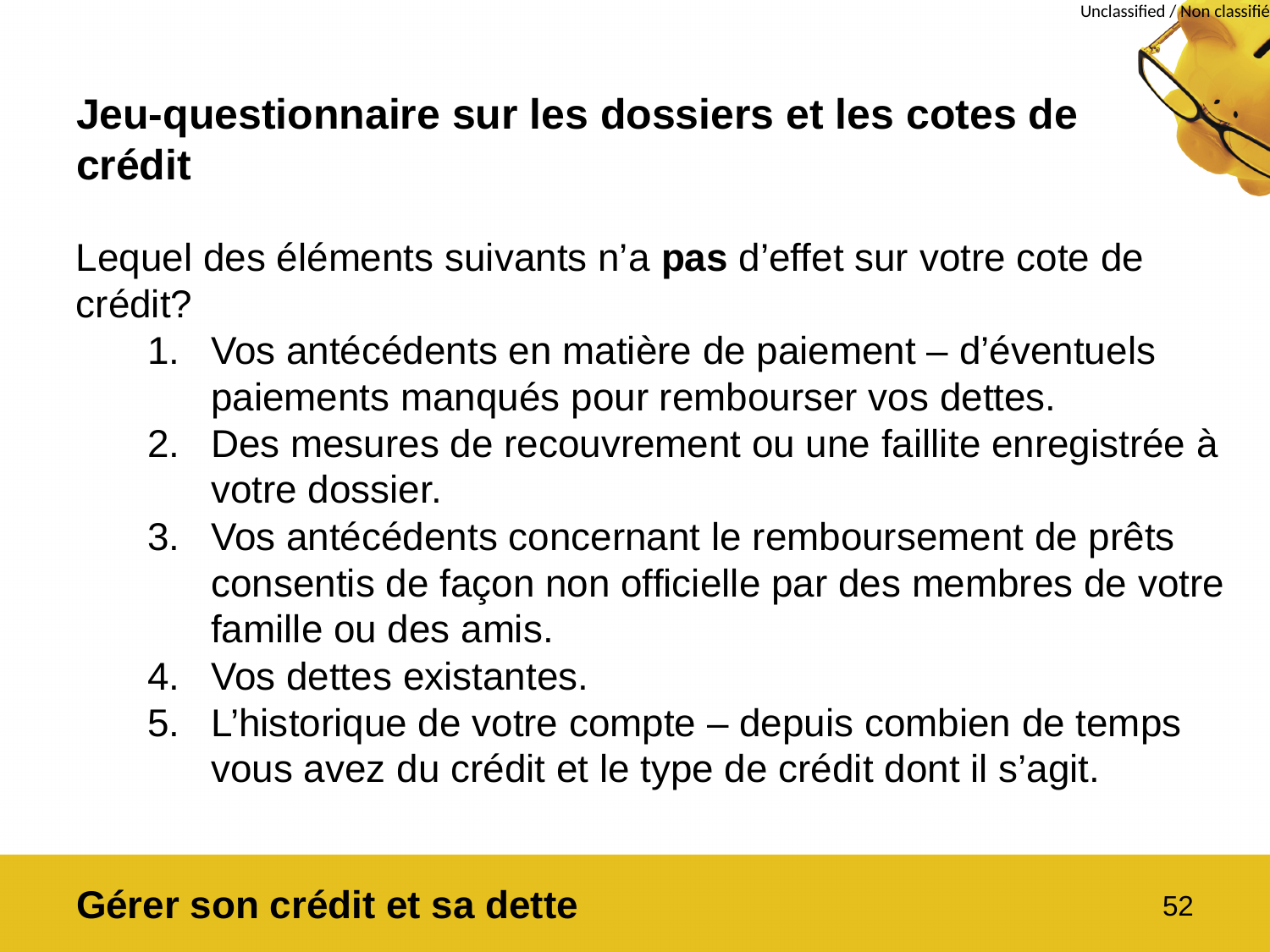

# Jeu-questionnaire sur les dossiers et les cotes de crédit

Lequel des éléments suivants n’a pas d’effet sur votre cote de crédit?
Vos antécédents en matière de paiement – d’éventuels paiements manqués pour rembourser vos dettes.
Des mesures de recouvrement ou une faillite enregistrée à votre dossier.
Vos antécédents concernant le remboursement de prêts consentis de façon non officielle par des membres de votre famille ou des amis.
Vos dettes existantes.
L’historique de votre compte – depuis combien de temps vous avez du crédit et le type de crédit dont il s’agit.

Gérer son crédit et sa dette
52